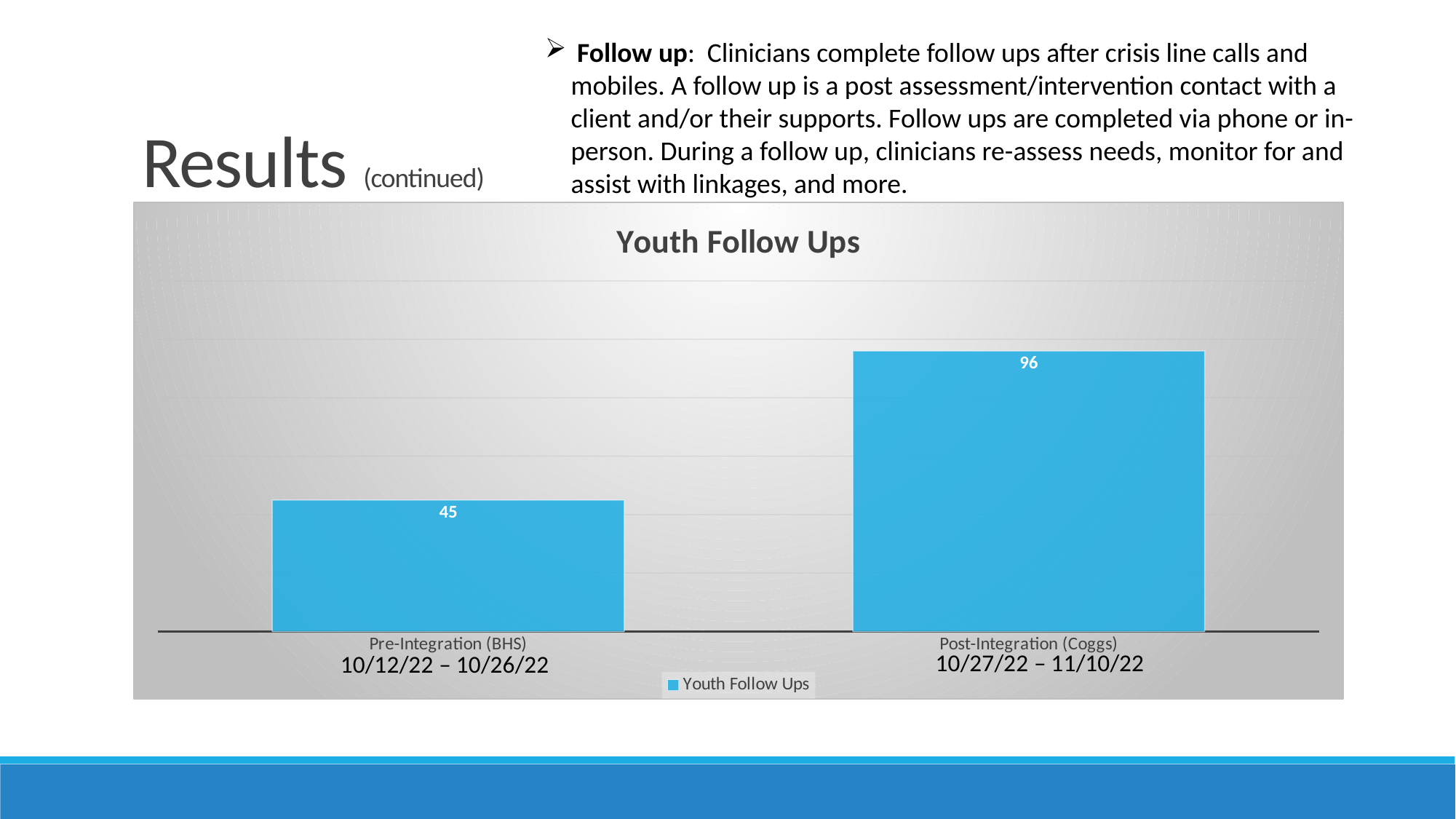

Follow up:  Clinicians complete follow ups after crisis line calls and mobiles. A follow up is a post assessment/intervention contact with a client and/or their supports. Follow ups are completed via phone or in-person. During a follow up, clinicians re-assess needs, monitor for and assist with linkages, and more.
# Results (continued)

### Chart:

| Category | Youth Follow Ups |
|---|---|
| Pre-Integration (BHS) | 45.0 |
| Post-Integration (Coggs) | 96.0 |